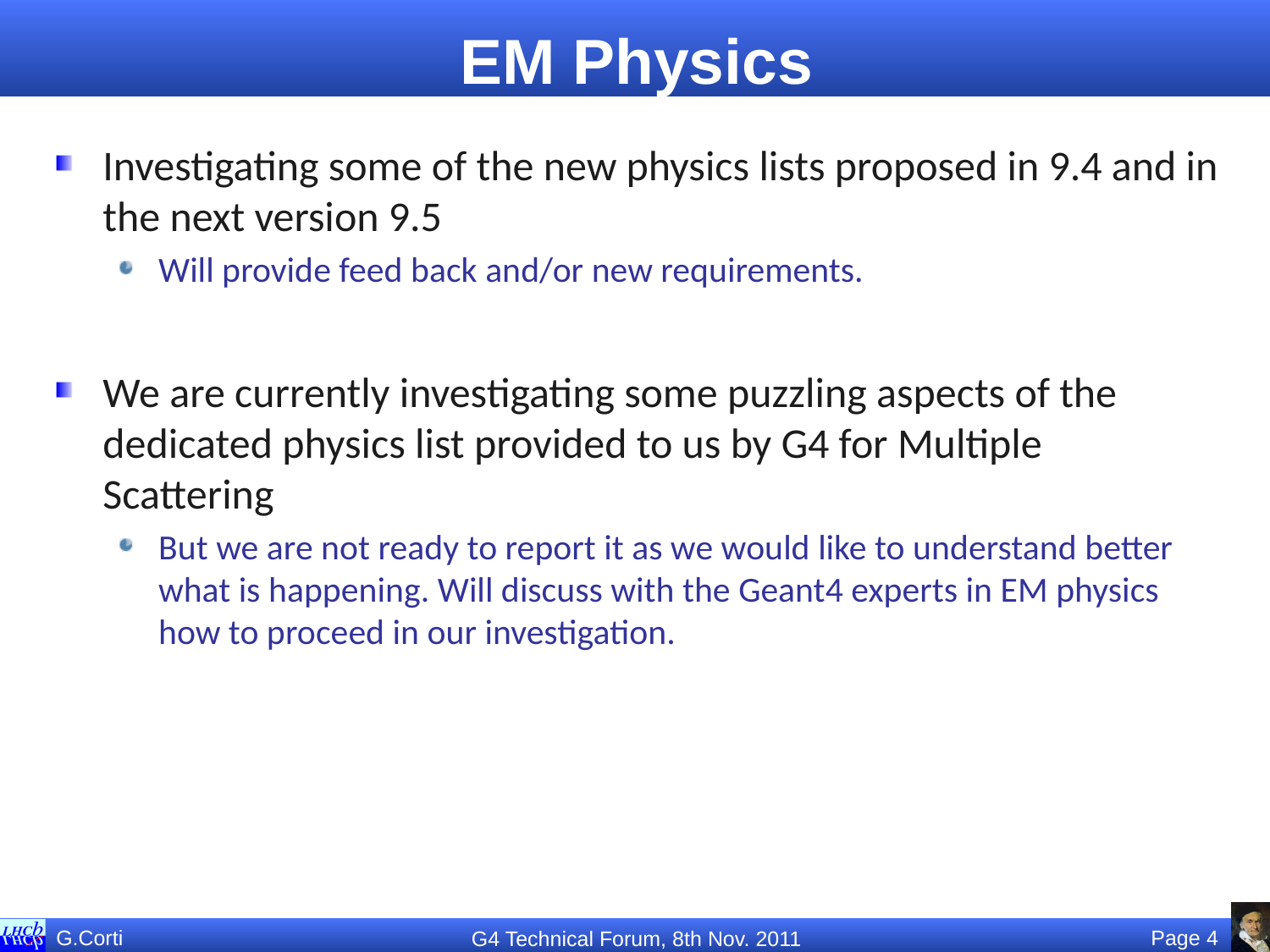

# EM Physics
Investigating some of the new physics lists proposed in 9.4 and in the next version 9.5
Will provide feed back and/or new requirements.

We are currently investigating some puzzling aspects of the dedicated physics list provided to us by G4 for Multiple Scattering
But we are not ready to report it as we would like to understand better  what is happening. Will discuss with the Geant4 experts in EM physics how to proceed in our investigation.
G.Corti
Page 4
G4 Technical Forum, 8th Nov. 2011